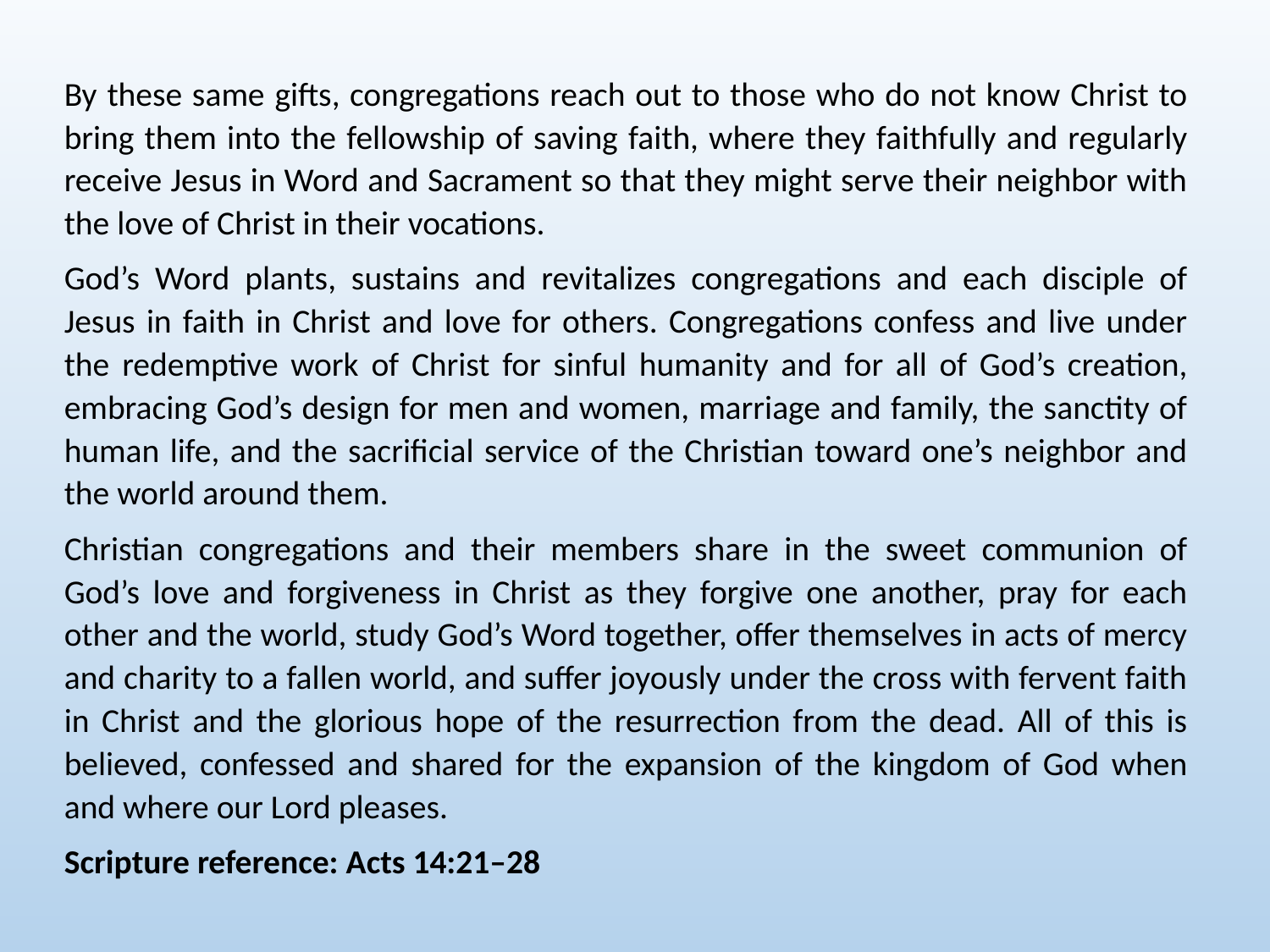

By these same gifts, congregations reach out to those who do not know Christ to bring them into the fellowship of saving faith, where they faithfully and regularly receive Jesus in Word and Sacrament so that they might serve their neighbor with the love of Christ in their vocations.
God’s Word plants, sustains and revitalizes congregations and each disciple of Jesus in faith in Christ and love for others. Congregations confess and live under the redemptive work of Christ for sinful humanity and for all of God’s creation, embracing God’s design for men and women, marriage and family, the sanctity of human life, and the sacrificial service of the Christian toward one’s neighbor and the world around them.
Christian congregations and their members share in the sweet communion of God’s love and forgiveness in Christ as they forgive one another, pray for each other and the world, study God’s Word together, offer themselves in acts of mercy and charity to a fallen world, and suffer joyously under the cross with fervent faith in Christ and the glorious hope of the resurrection from the dead. All of this is believed, confessed and shared for the expansion of the kingdom of God when and where our Lord pleases.
Scripture reference: Acts 14:21–28